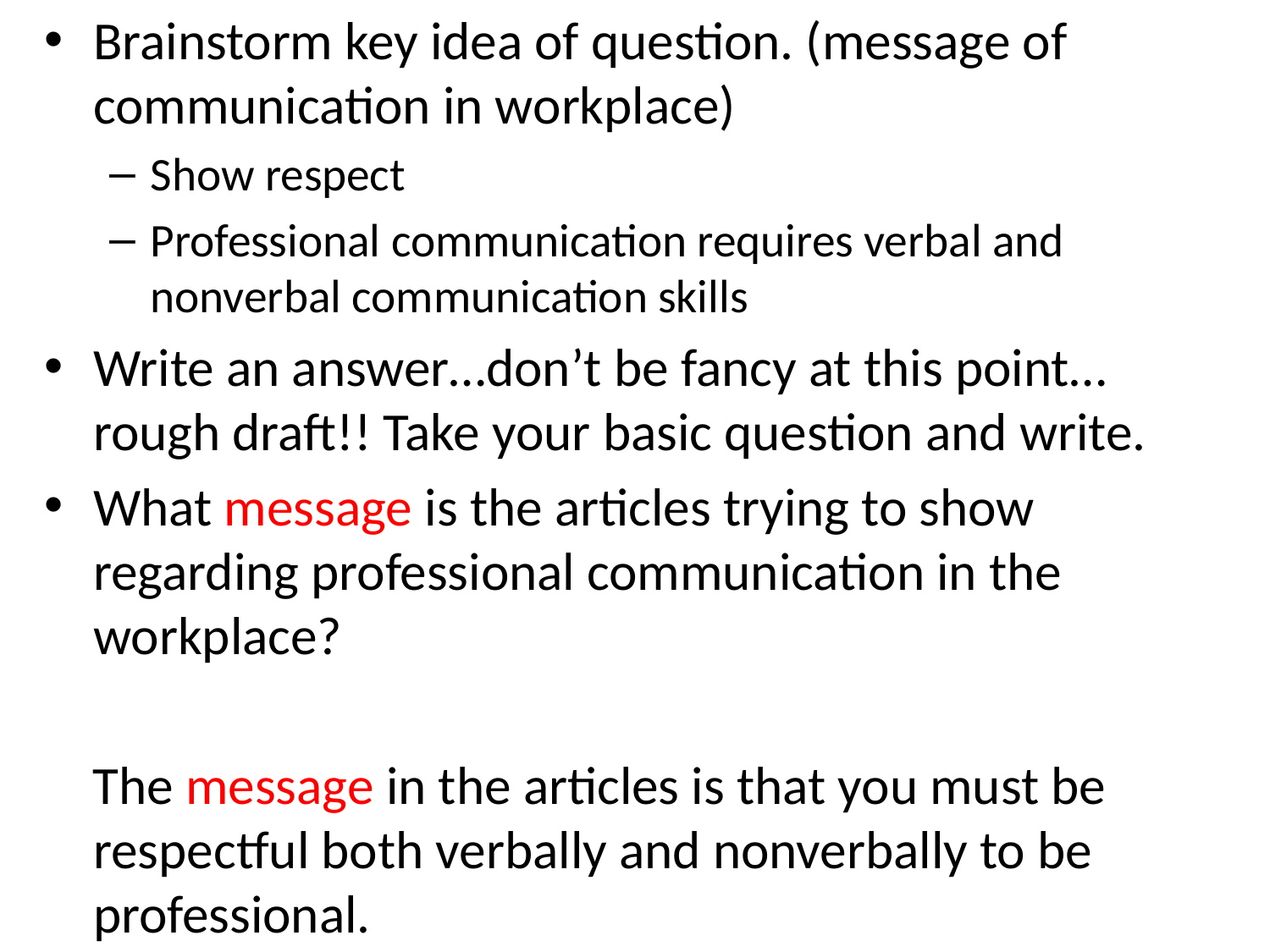

Brainstorm key idea of question. (message of communication in workplace)
Show respect
Professional communication requires verbal and nonverbal communication skills
Write an answer…don’t be fancy at this point…rough draft!! Take your basic question and write.
What message is the articles trying to show regarding professional communication in the workplace?

    The message in the articles is that you must be respectful both verbally and nonverbally to be professional.